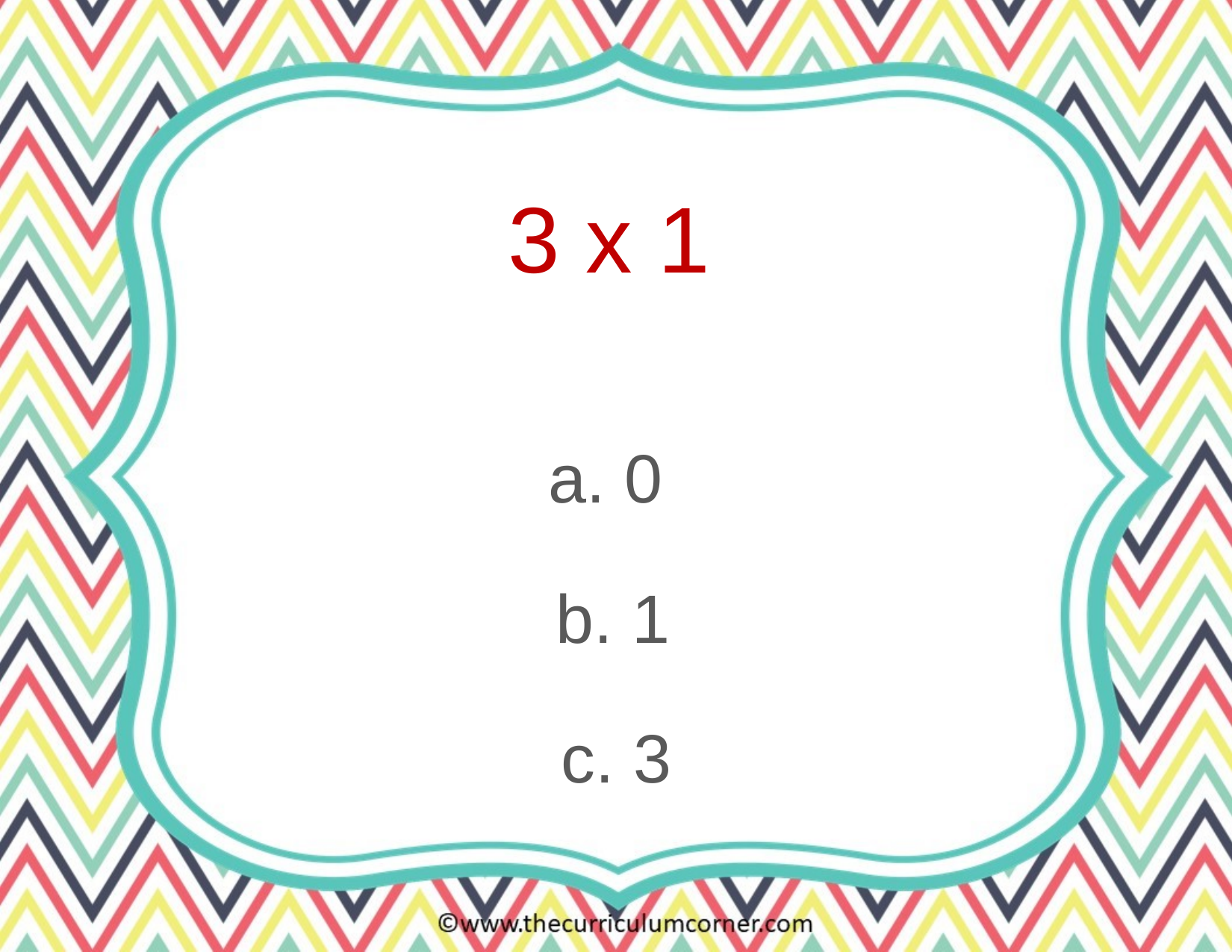

3 x 1
a. 0
b. 1
c. 3